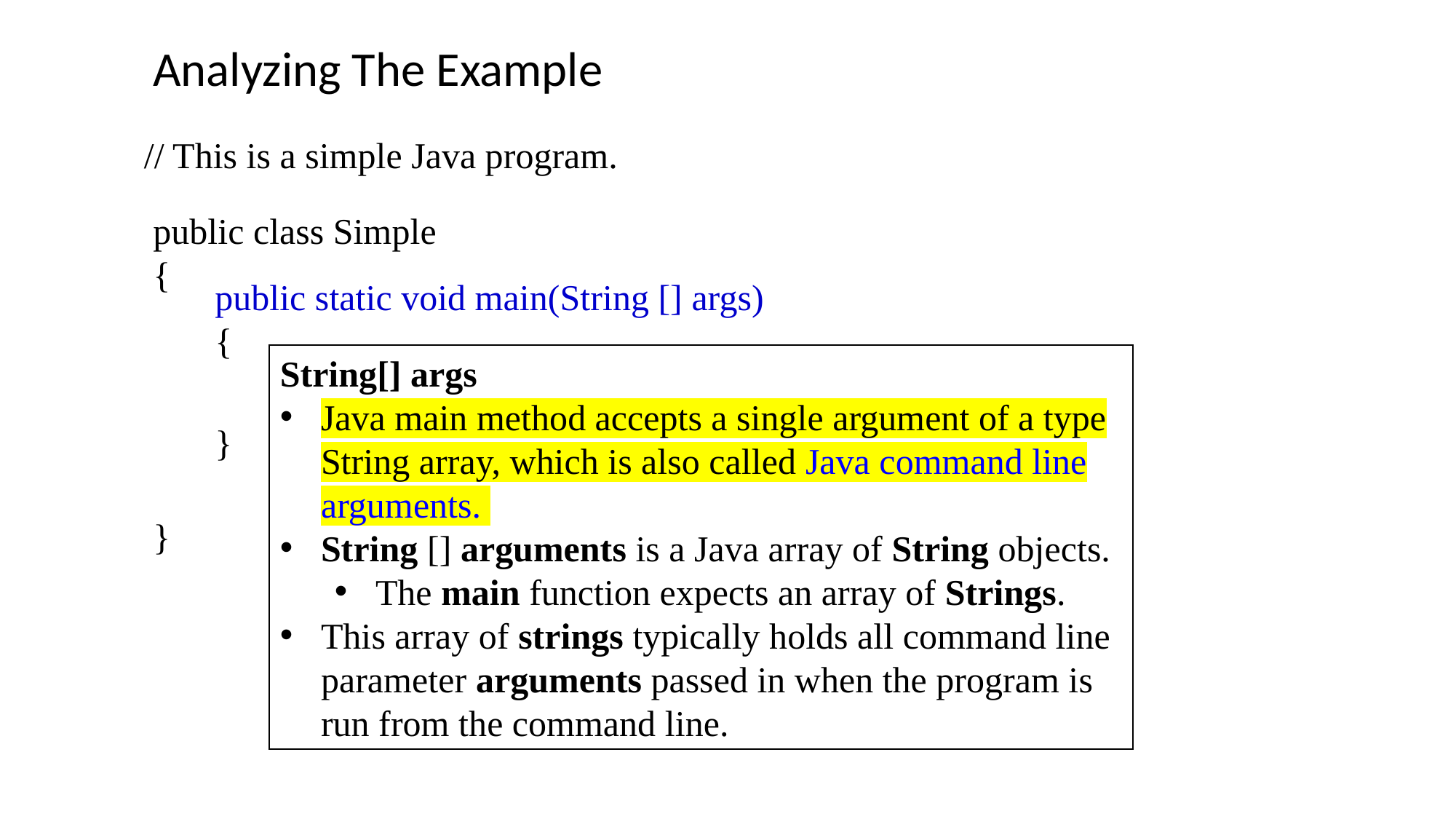

Analyzing The Example
// This is a simple Java program.
public class Simple
{
}
public static void main(String [] args)
{
      System.out.println("Programming is great fun!");
}

String[] args
Java main method accepts a single argument of a type String array, which is also called Java command line arguments.
String [] arguments is a Java array of String objects.
The main function expects an array of Strings.
This array of strings typically holds all command line parameter arguments passed in when the program is run from the command line.